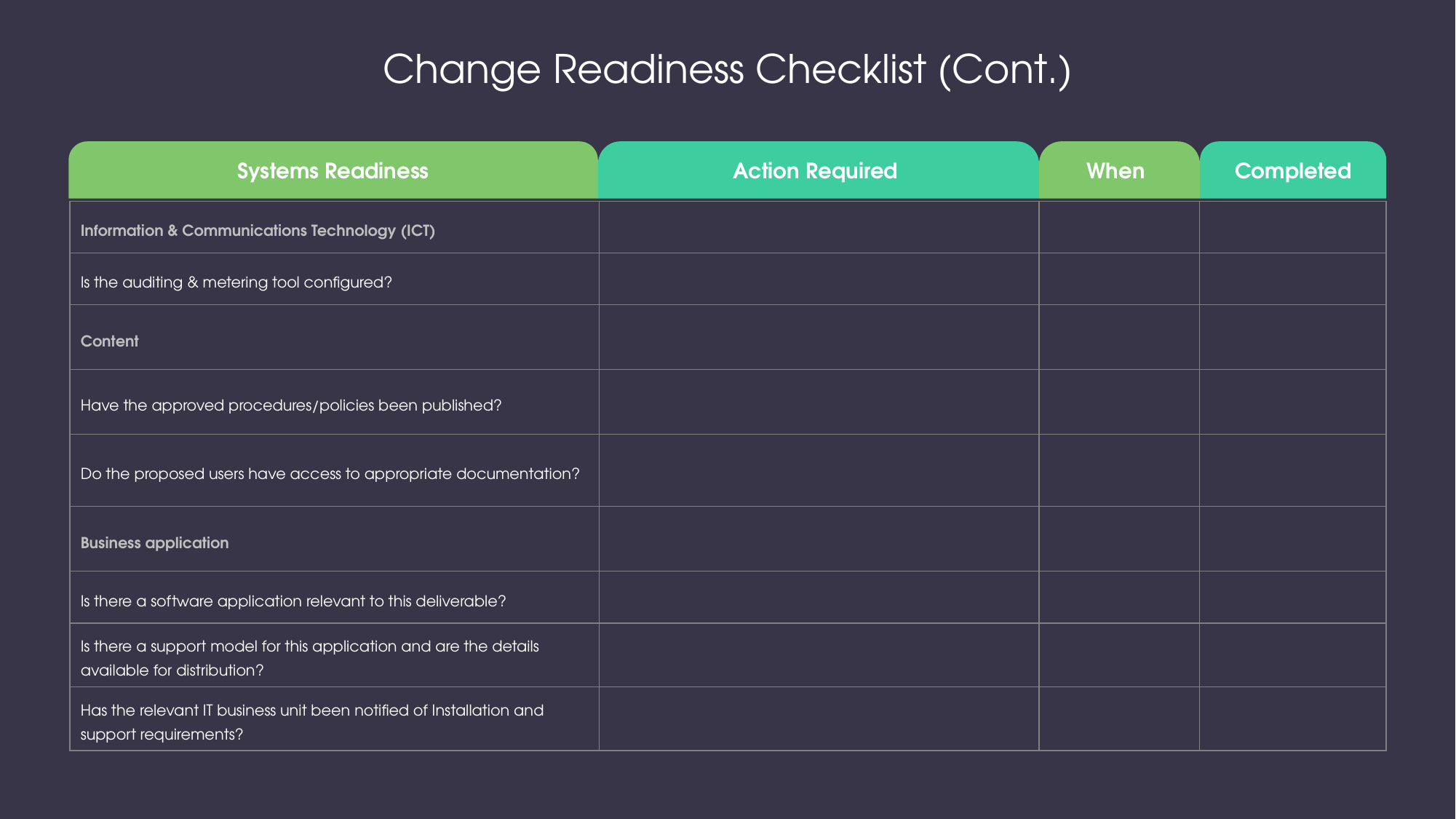

Change Readiness Checklist (Cont.)

Systems Readiness
Action Required
When
Completed
| Information & Communications Technology (ICT) |  |  |  |
| --- | --- | --- | --- |
| Is the auditing & metering tool configured? |  |  |  |
| Content |  |  |  |
| Have the approved procedures/policies been published? |  |  |  |
| Do the proposed users have access to appropriate documentation? |  |  |  |
| Business application |  |  |  |
| Is there a software application relevant to this deliverable? |  |  |  |
| Is there a support model for this application and are the details available for distribution? |  |  |  |
| Has the relevant IT business unit been notified of Installation and support requirements? |  |  |  |